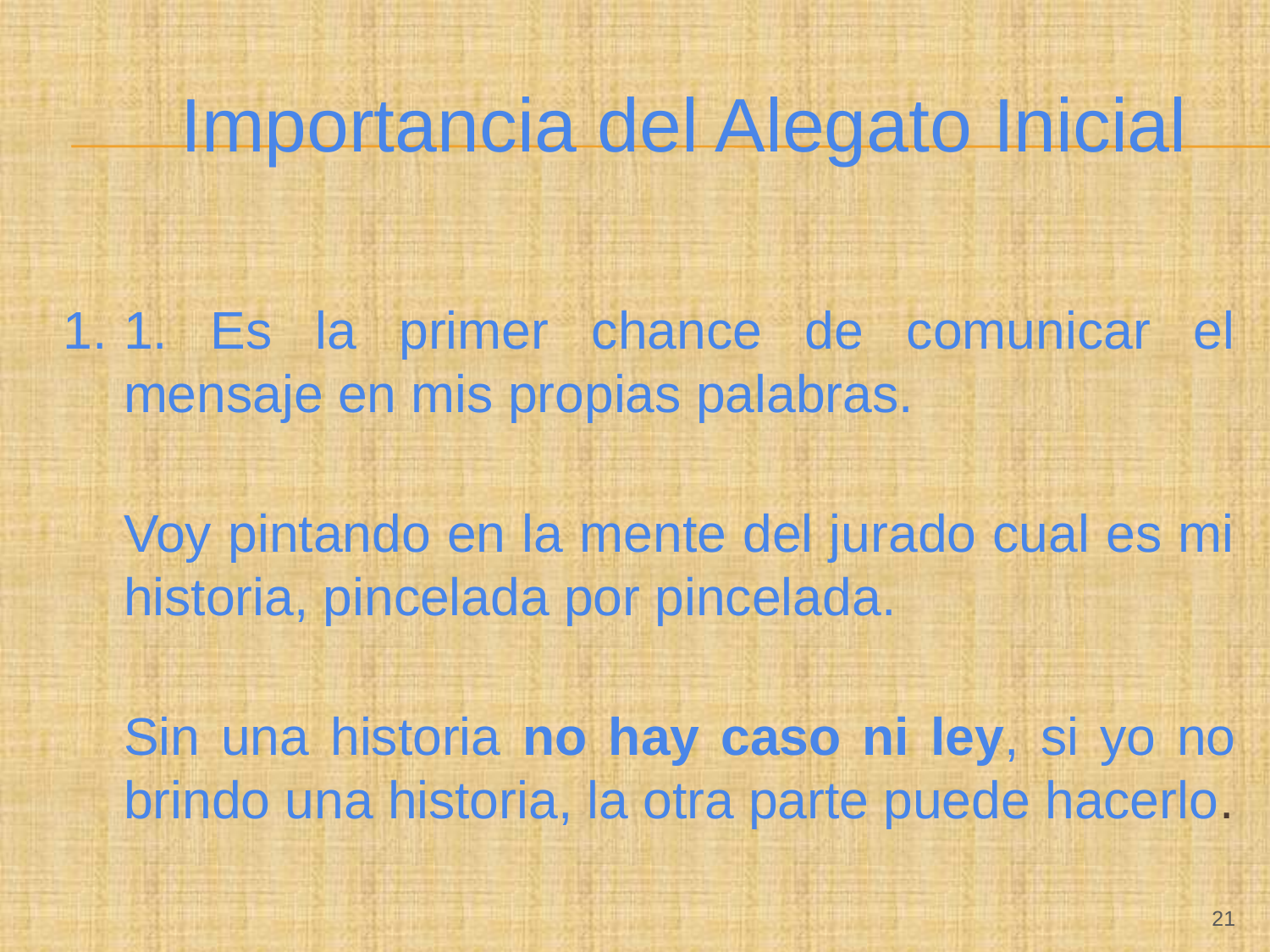

# Importancia del Alegato Inicial

1. Es la primer chance de comunicar el mensaje en mis propias palabras.

Voy pintando en la mente del jurado cual es mi historia, pincelada por pincelada.

Sin una historia no hay caso ni ley, si yo no brindo una historia, la otra parte puede hacerlo.

21